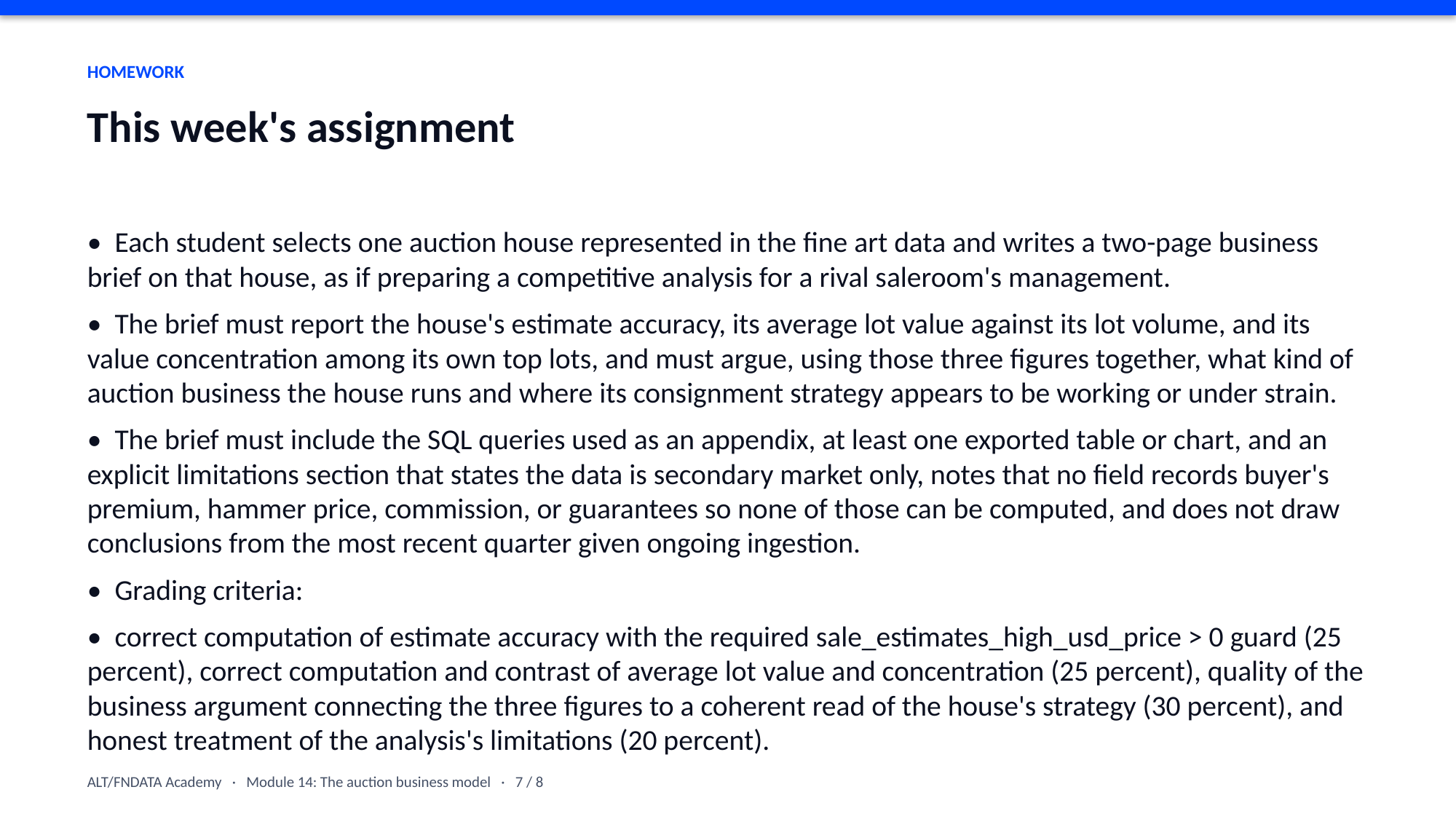

HOMEWORK
This week's assignment
•  Each student selects one auction house represented in the fine art data and writes a two-page business brief on that house, as if preparing a competitive analysis for a rival saleroom's management.
•  The brief must report the house's estimate accuracy, its average lot value against its lot volume, and its value concentration among its own top lots, and must argue, using those three figures together, what kind of auction business the house runs and where its consignment strategy appears to be working or under strain.
•  The brief must include the SQL queries used as an appendix, at least one exported table or chart, and an explicit limitations section that states the data is secondary market only, notes that no field records buyer's premium, hammer price, commission, or guarantees so none of those can be computed, and does not draw conclusions from the most recent quarter given ongoing ingestion.
•  Grading criteria:
•  correct computation of estimate accuracy with the required sale_estimates_high_usd_price > 0 guard (25 percent), correct computation and contrast of average lot value and concentration (25 percent), quality of the business argument connecting the three figures to a coherent read of the house's strategy (30 percent), and honest treatment of the analysis's limitations (20 percent).
ALT/FNDATA Academy   ·   Module 14: The auction business model   ·   7 / 8